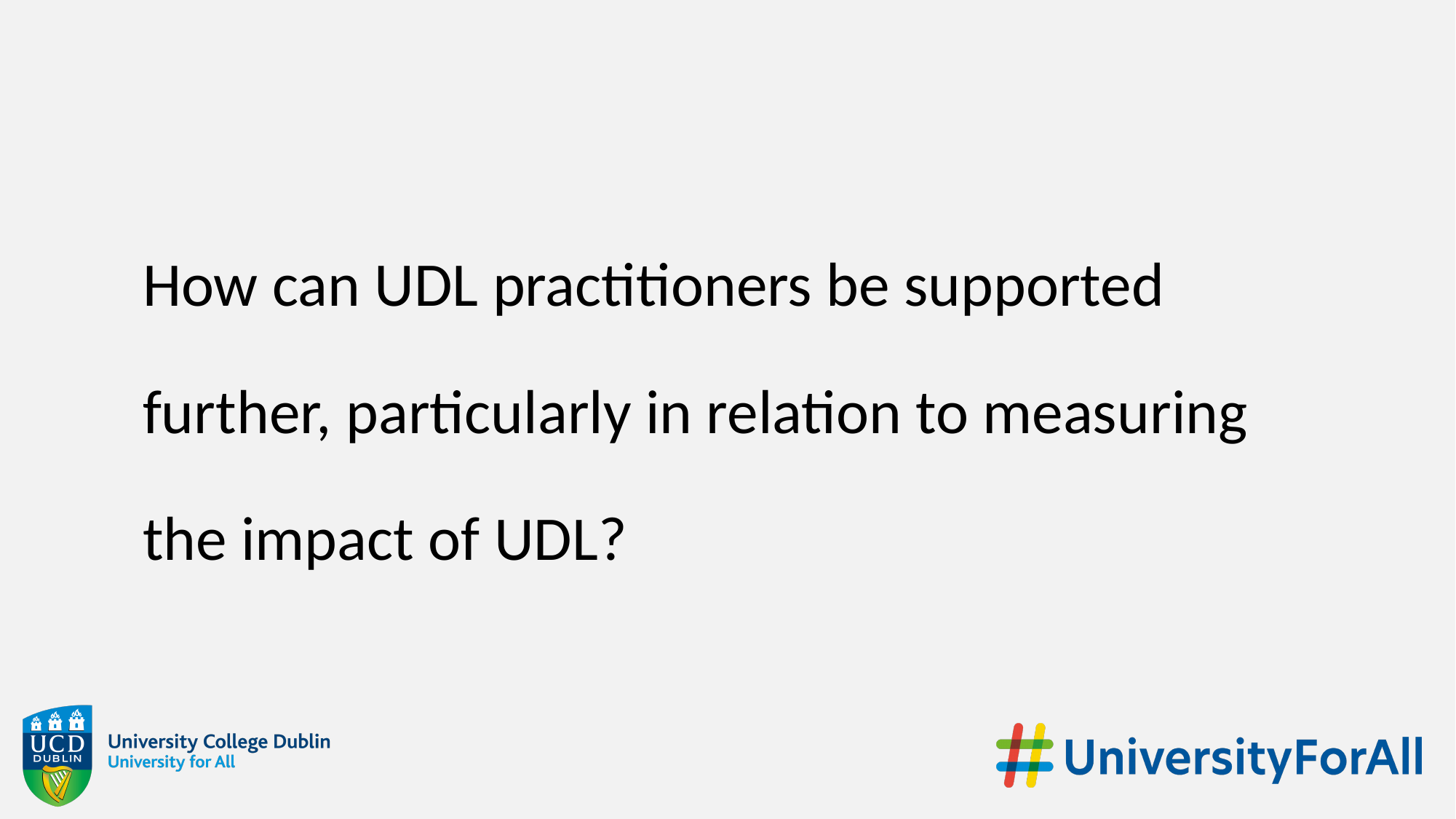

# Discussion of results
How can UDL practitioners be supported further, particularly in relation to measuring the impact of UDL?